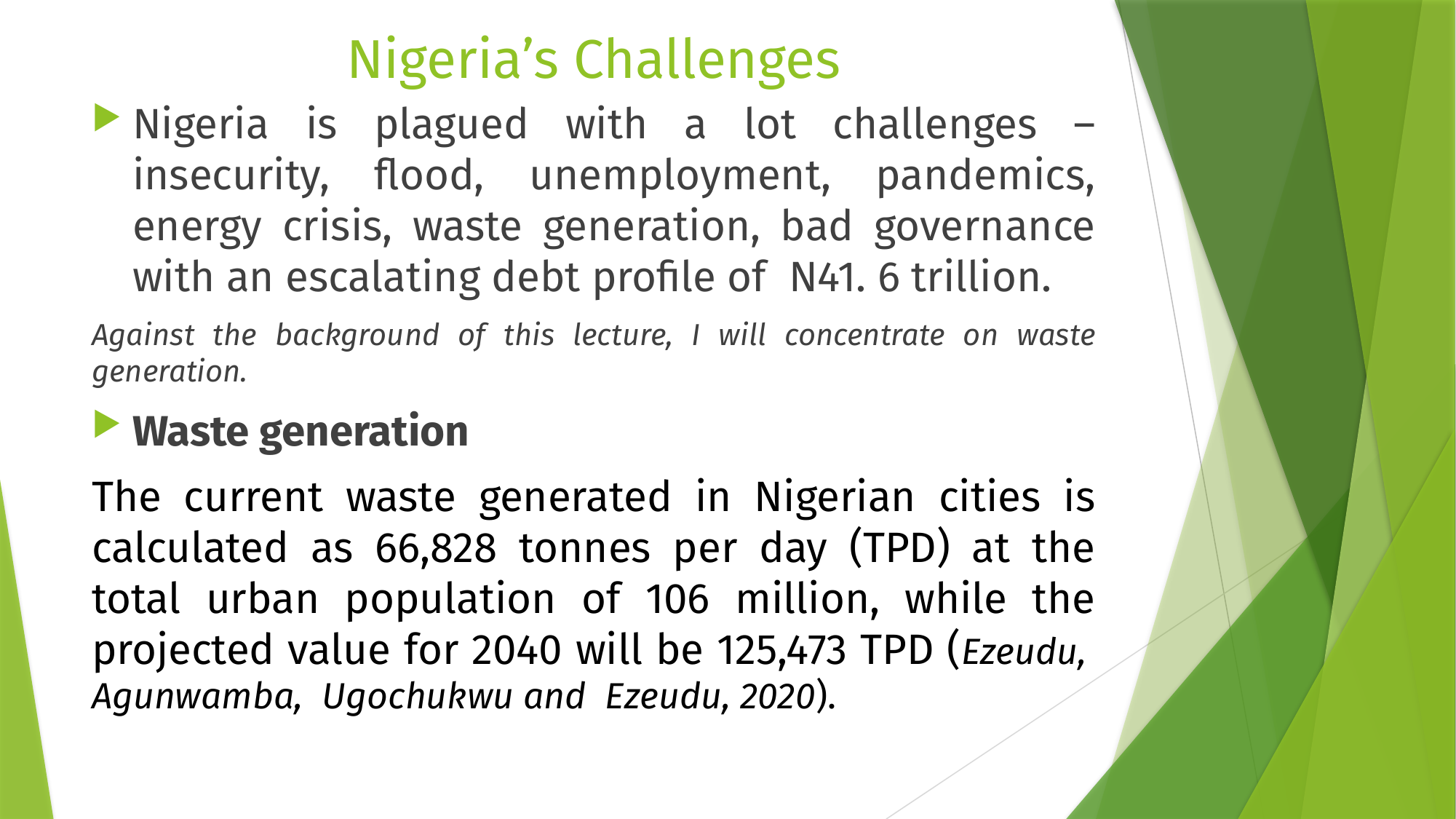

# Nigeria’s Challenges
Nigeria is plagued with a lot challenges – insecurity, flood, unemployment, pandemics, energy crisis, waste generation, bad governance with an escalating debt profile of  N41. 6 trillion.
Against the background of this lecture, I will concentrate on waste generation.
Waste generation
The current waste generated in Nigerian cities is calculated as 66,828 tonnes per day (TPD) at the total urban population of 106 million, while the projected value for 2040 will be 125,473 TPD (Ezeudu,  Agunwamba,  Ugochukwu and  Ezeudu, 2020).